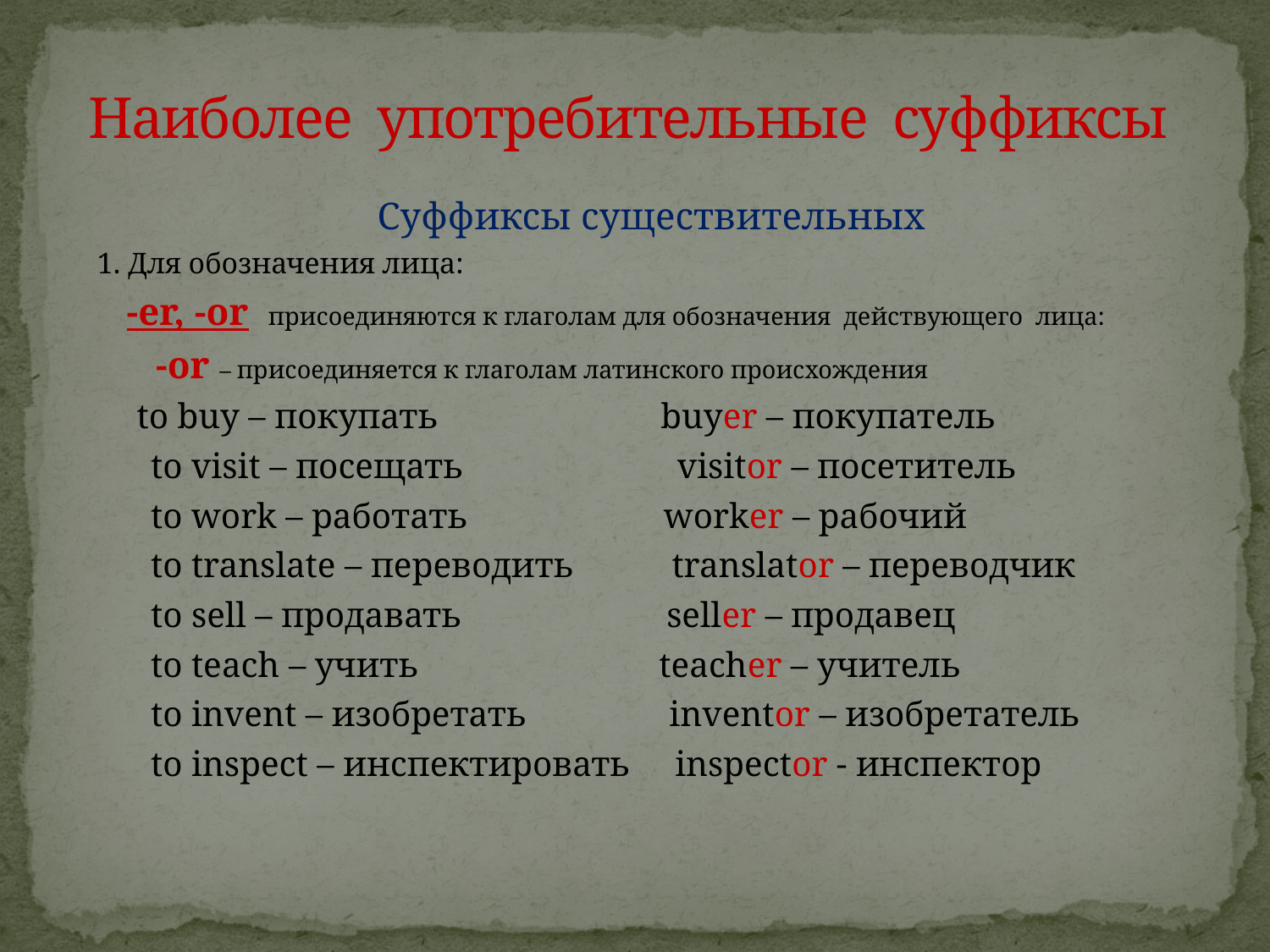

# Наиболее  употребительные  суффиксы
Суффиксы существительных
1. Для обозначения лица:
   -er, -or  присоединяются к глаголам для обозначения  действующего  лица:
      -or – присоединяется к глаголам латинского происхождения
      to buy – покупать                         buyer – покупатель
      to visit – посещать                        visitor – посетитель
      to work – работать                      worker – рабочий
      to translate – переводить           translator – переводчик
      to sell – продавать                       seller – продавец
      to teach – учить                           teacher – учитель
      to invent – изобретать                inventor – изобретатель
      to inspect – инспектировать     inspector - инспектор